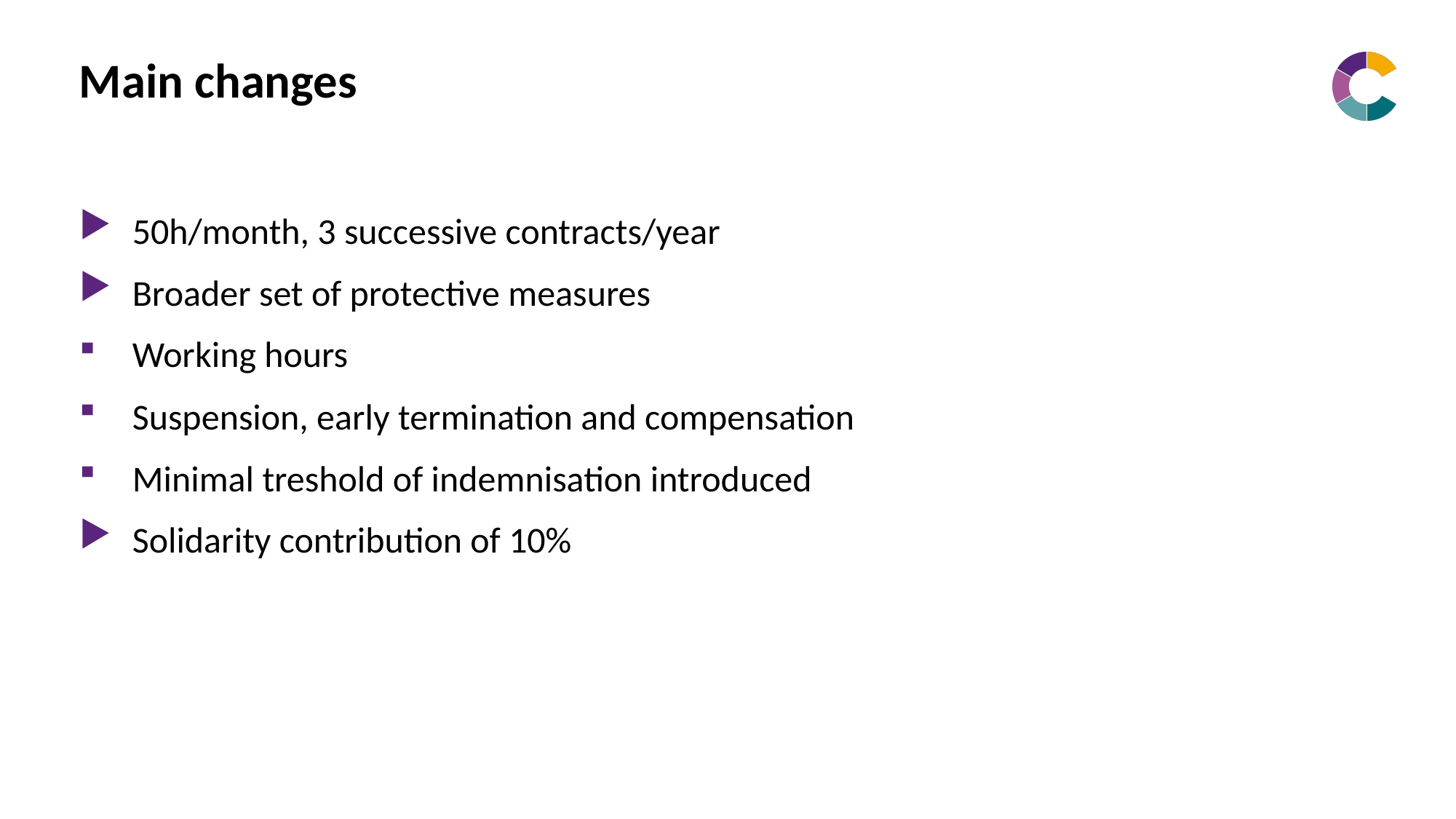

# Main changes
50h/month, 3 successive contracts/year
Broader set of protective measures
Working hours
Suspension, early termination and compensation
Minimal treshold of indemnisation introduced
Solidarity contribution of 10%